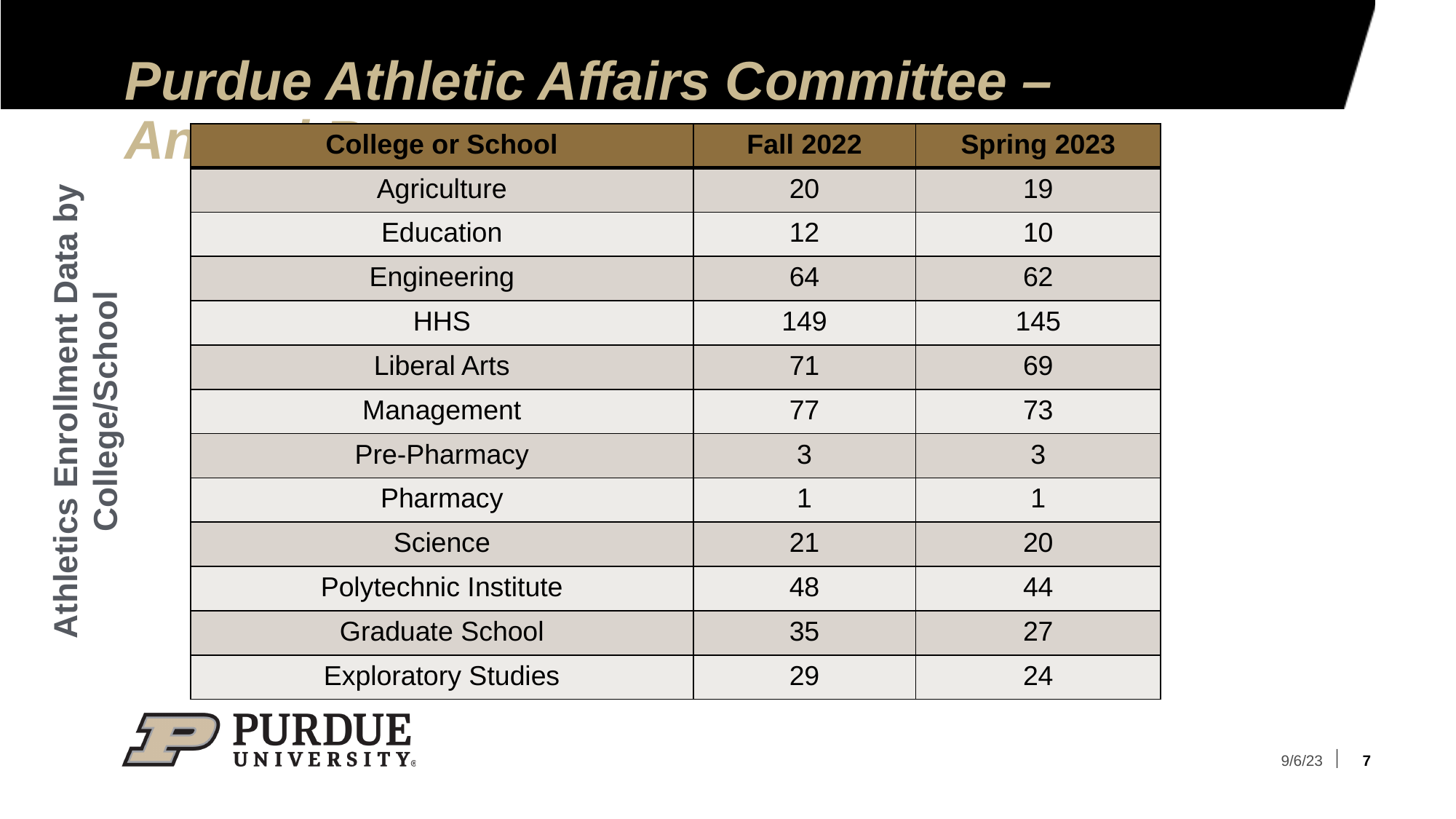

# Purdue Athletic Affairs Committee – Annual Report
| College or School | Fall 2022 | Spring 2023 |
| --- | --- | --- |
| Agriculture | 20 | 19 |
| Education | 12 | 10 |
| Engineering | 64 | 62 |
| HHS | 149 | 145 |
| Liberal Arts | 71 | 69 |
| Management | 77 | 73 |
| Pre-Pharmacy | 3 | 3 |
| Pharmacy | 1 | 1 |
| Science | 21 | 20 |
| Polytechnic Institute | 48 | 44 |
| Graduate School | 35 | 27 |
| Exploratory Studies | 29 | 24 |
Athletics Enrollment Data by College/School
7
9/6/23